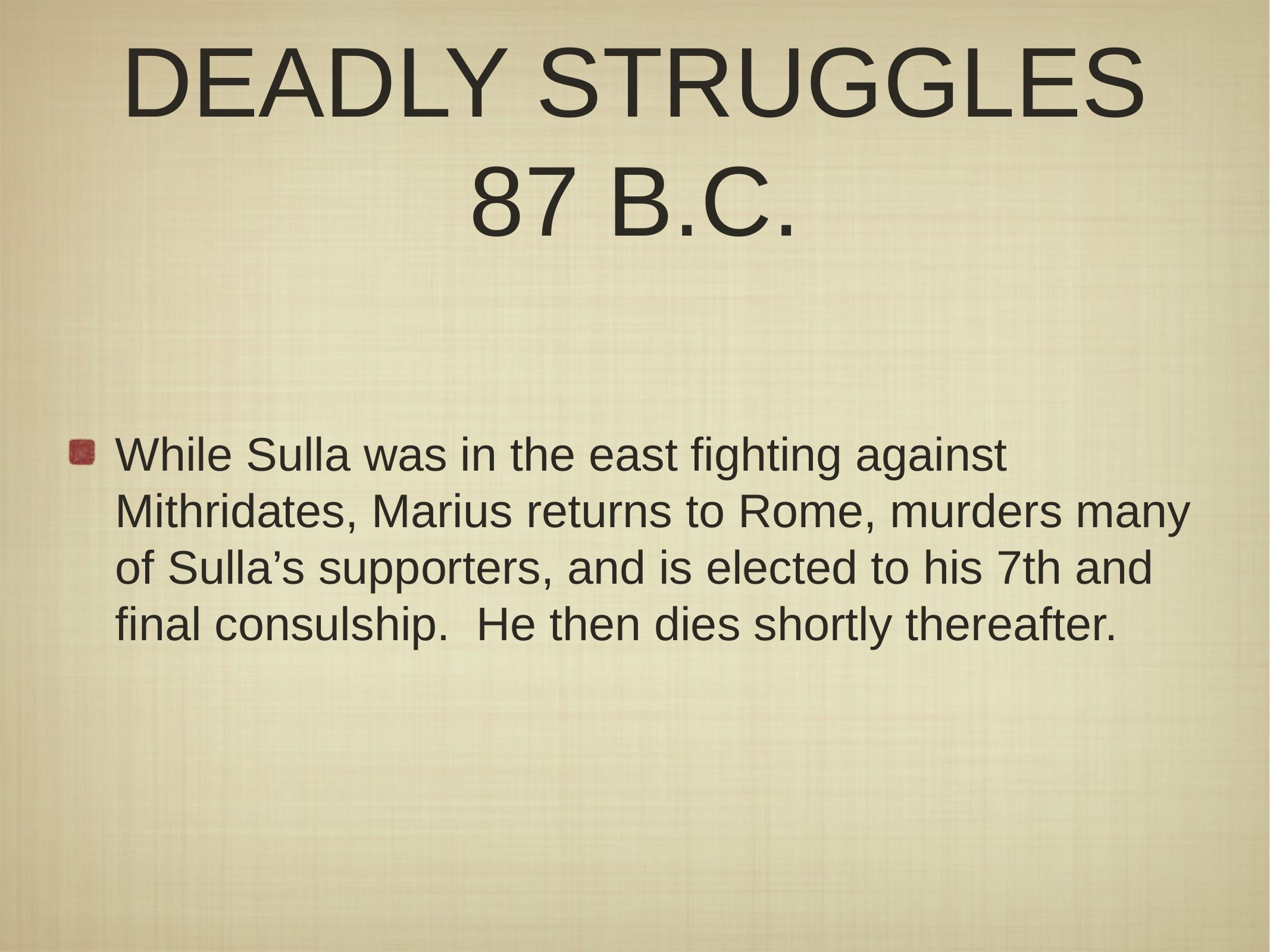

# DEADLY STRUGGLES 87 B.C.
While Sulla was in the east fighting against Mithridates, Marius returns to Rome, murders many of Sulla’s supporters, and is elected to his 7th and final consulship.  He then dies shortly thereafter.